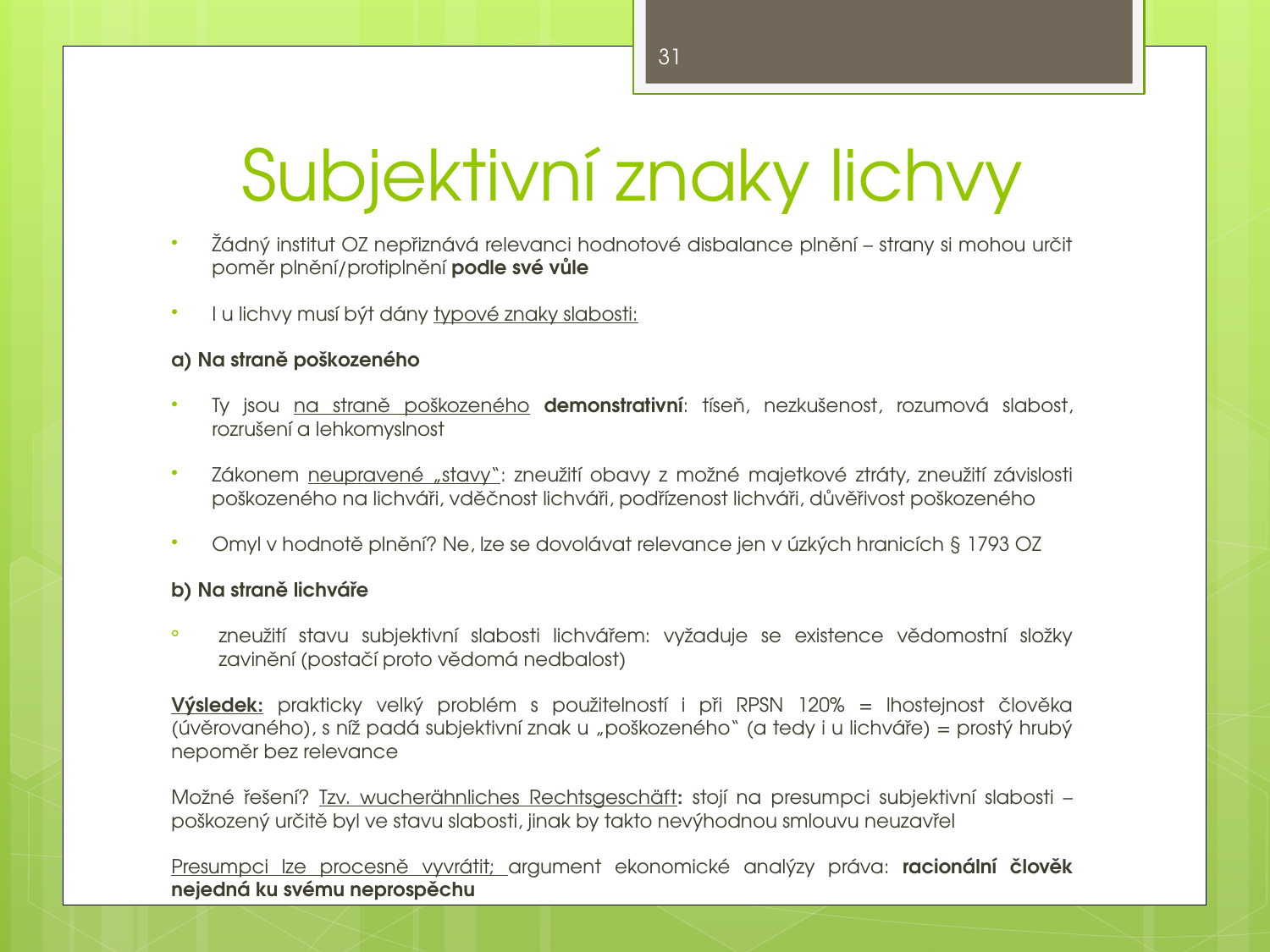

31
# Subjektivní znaky lichvy
Žádný institut OZ nepřiznává relevanci hodnotové disbalance plnění – strany si mohou určit poměr plnění/protiplnění podle své vůle
I u lichvy musí být dány typové znaky slabosti:
a) Na straně poškozeného
Ty jsou na straně poškozeného demonstrativní: tíseň, nezkušenost, rozumová slabost, rozrušení a lehkomyslnost
Zákonem neupravené „stavy“: zneužití obavy z možné majetkové ztráty, zneužití závislosti poškozeného na lichváři, vděčnost lichváři, podřízenost lichváři, důvěřivost poškozeného
Omyl v hodnotě plnění? Ne, lze se dovolávat relevance jen v úzkých hranicích § 1793 OZ
b) Na straně lichváře
zneužití stavu subjektivní slabosti lichvářem: vyžaduje se existence vědomostní složky zavinění (postačí proto vědomá nedbalost)
Výsledek: prakticky velký problém s použitelností i při RPSN 120% = lhostejnost člověka (úvěrovaného), s níž padá subjektivní znak u „poškozeného“ (a tedy i u lichváře) = prostý hrubý nepoměr bez relevance
Možné řešení? Tzv. wucherähnliches Rechtsgeschäft: stojí na presumpci subjektivní slabosti – poškozený určitě byl ve stavu slabosti, jinak by takto nevýhodnou smlouvu neuzavřel
Presumpci lze procesně vyvrátit; argument ekonomické analýzy práva: racionální člověk nejedná ku svému neprospěchu